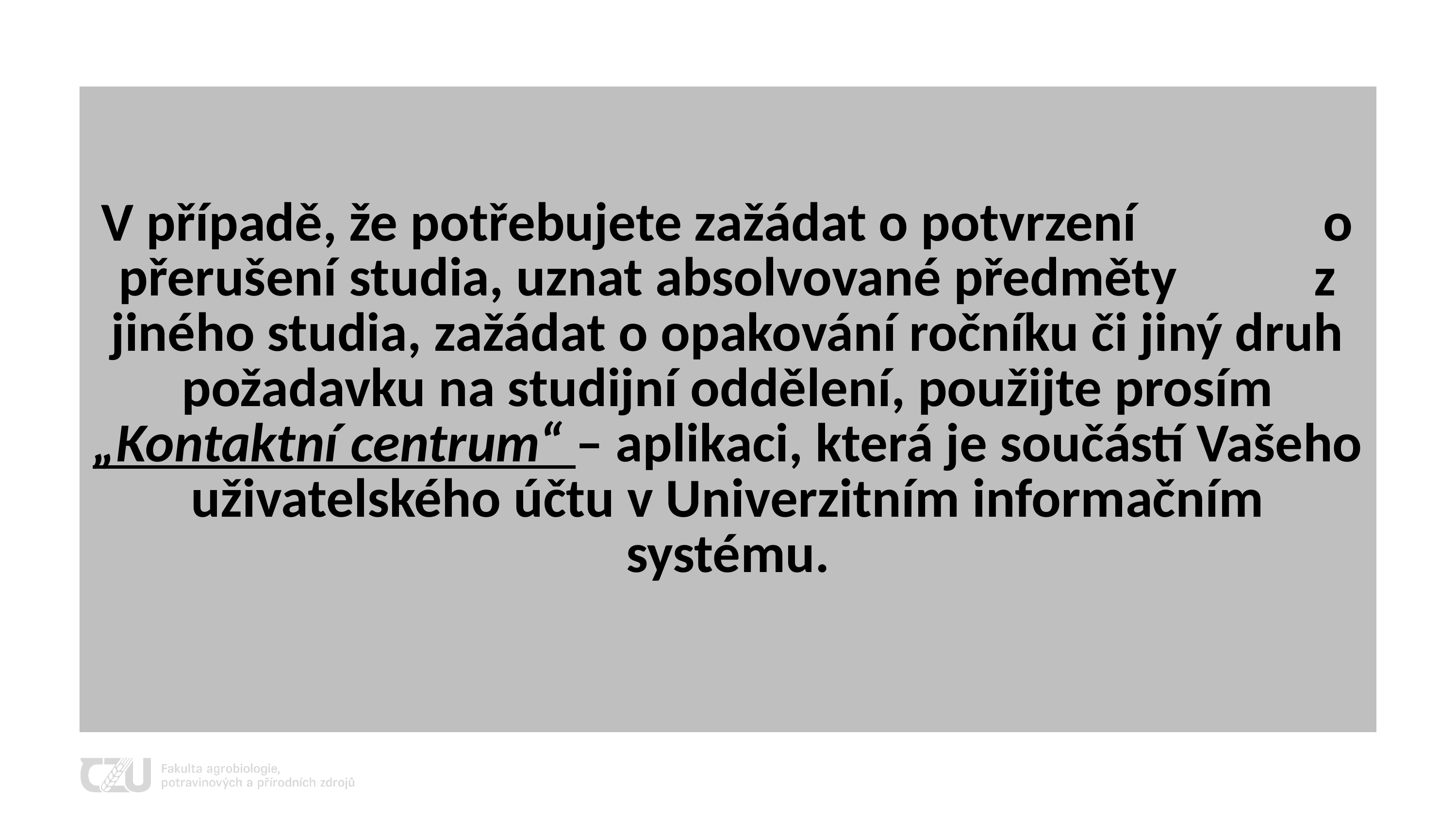

V případě, že potřebujete zažádat o potvrzení               o přerušení studia, uznat absolvované předměty           z jiného studia, zažádat o opakování ročníku či jiný druh požadavku na studijní oddělení, použijte prosím „Kontaktní centrum“ – aplikaci, která je součástí Vašeho uživatelského účtu v Univerzitním informačním systému.